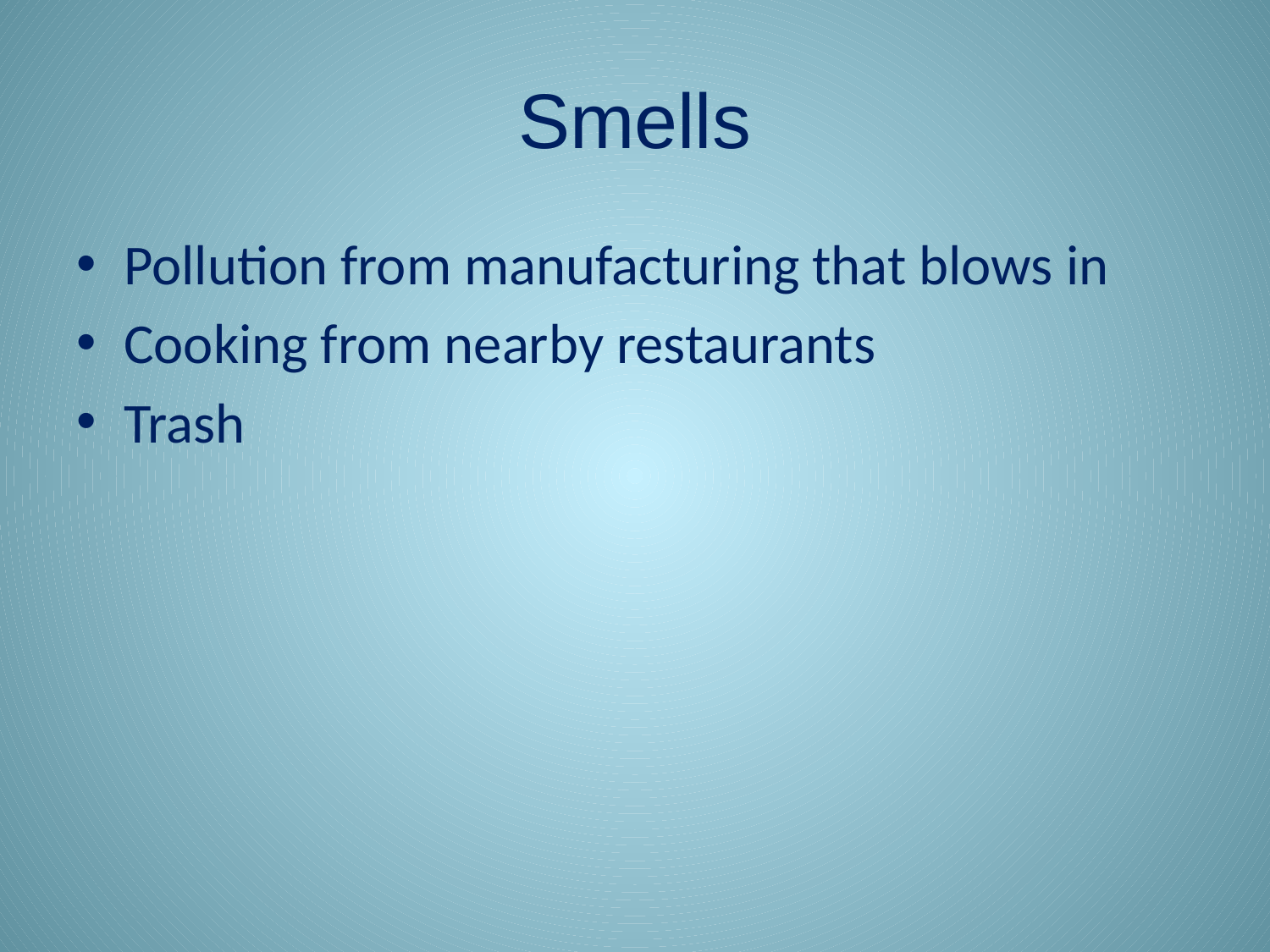

# Smells
Pollution from manufacturing that blows in
Cooking from nearby restaurants
Trash